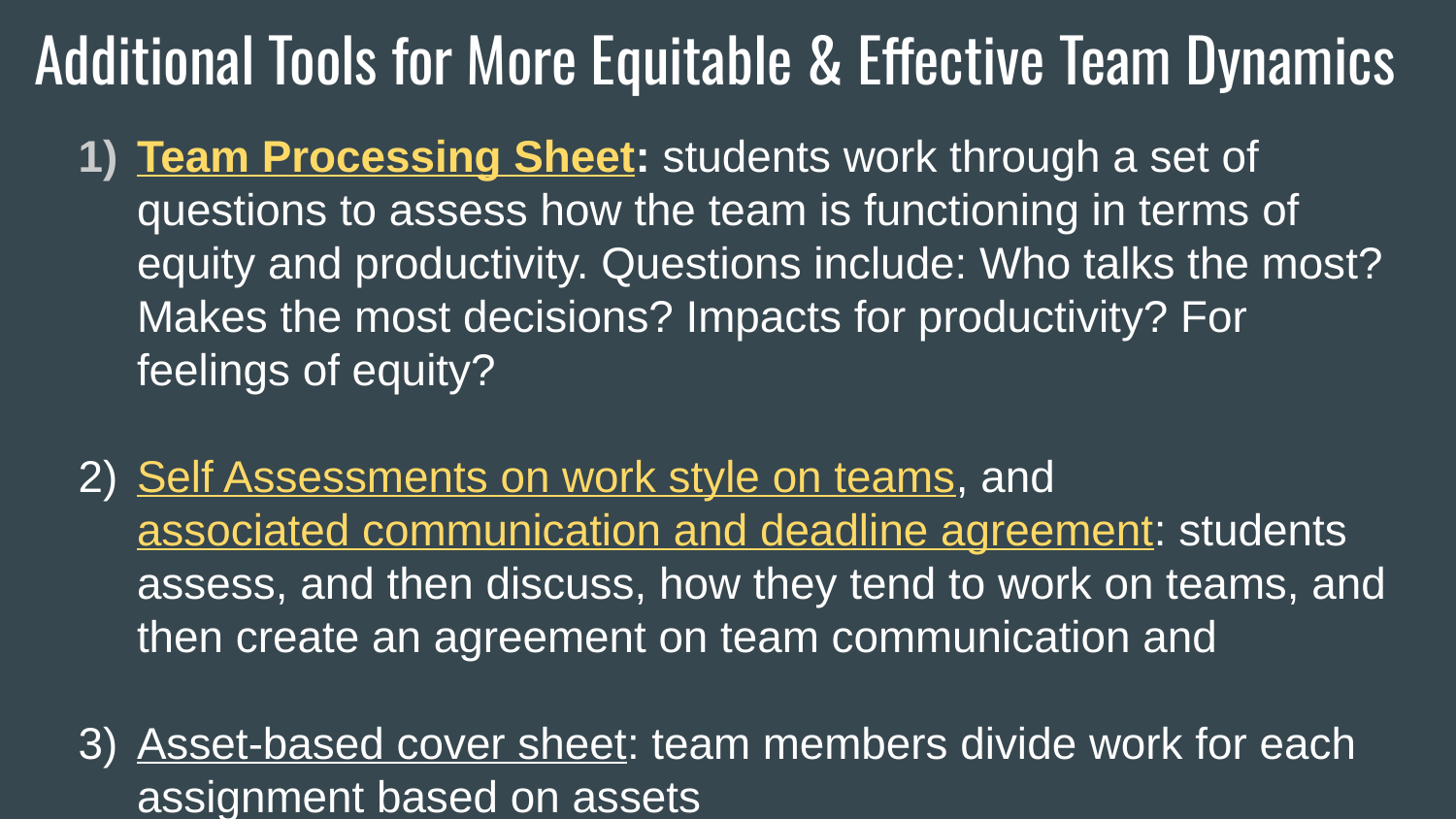

# Additional Tools for More Equitable & Effective Team Dynamics
Team Processing Sheet: students work through a set of questions to assess how the team is functioning in terms of equity and productivity. Questions include: Who talks the most? Makes the most decisions? Impacts for productivity? For feelings of equity?

Self Assessments on work style on teams, and associated communication and deadline agreement: students assess, and then discuss, how they tend to work on teams, and then create an agreement on team communication and

Asset-based cover sheet: team members divide work for each assignment based on assets